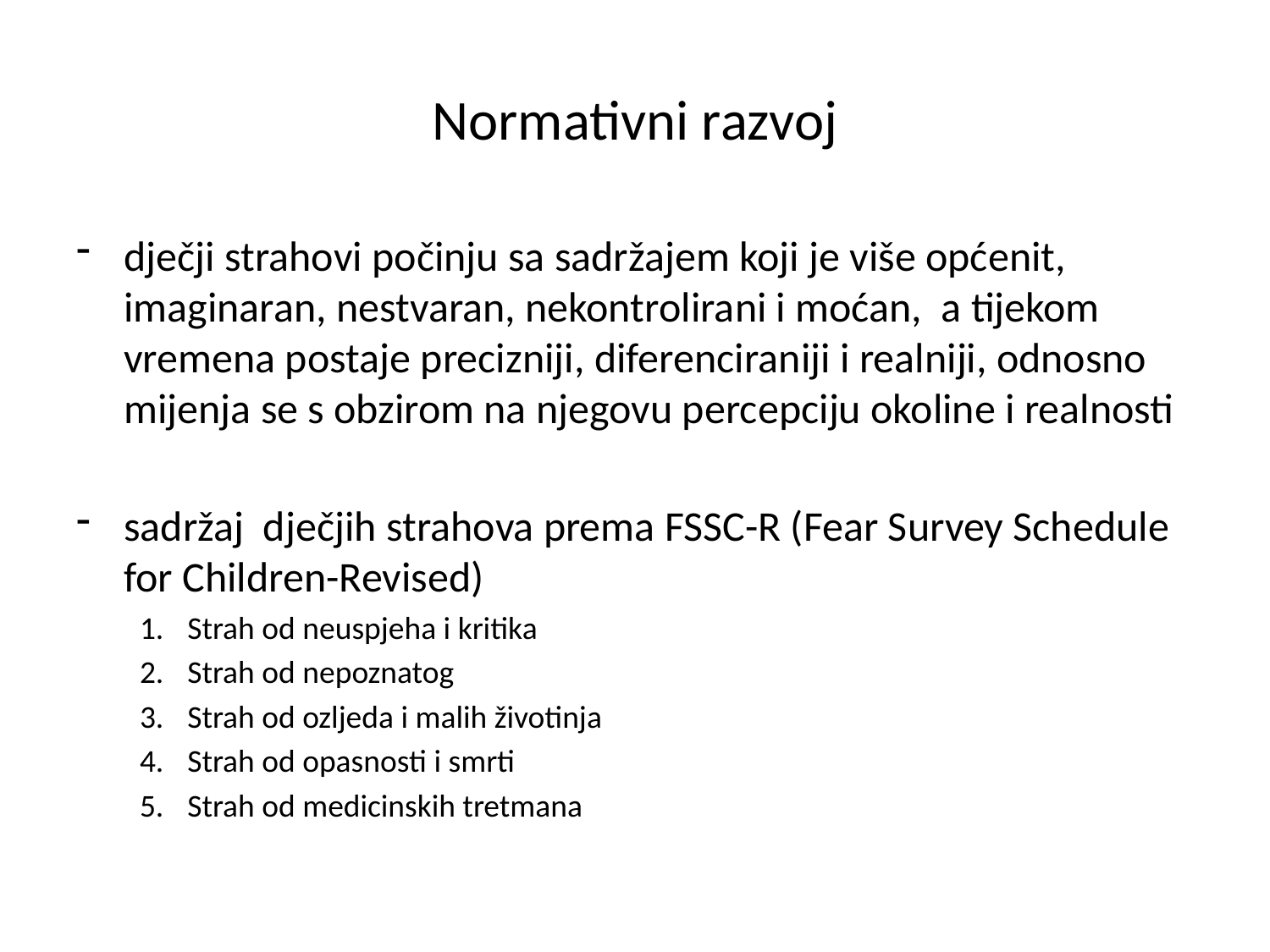

# Normativni razvoj
dječji strahovi počinju sa sadržajem koji je više općenit, imaginaran, nestvaran, nekontrolirani i moćan,  a tijekom vremena postaje precizniji, diferenciraniji i realniji, odnosno mijenja se s obzirom na njegovu percepciju okoline i realnosti

sadržaj  dječjih strahova prema FSSC-R (Fear Survey Schedule for Children-Revised)
Strah od neuspjeha i kritika
Strah od nepoznatog
Strah od ozljeda i malih životinja
Strah od opasnosti i smrti
Strah od medicinskih tretmana